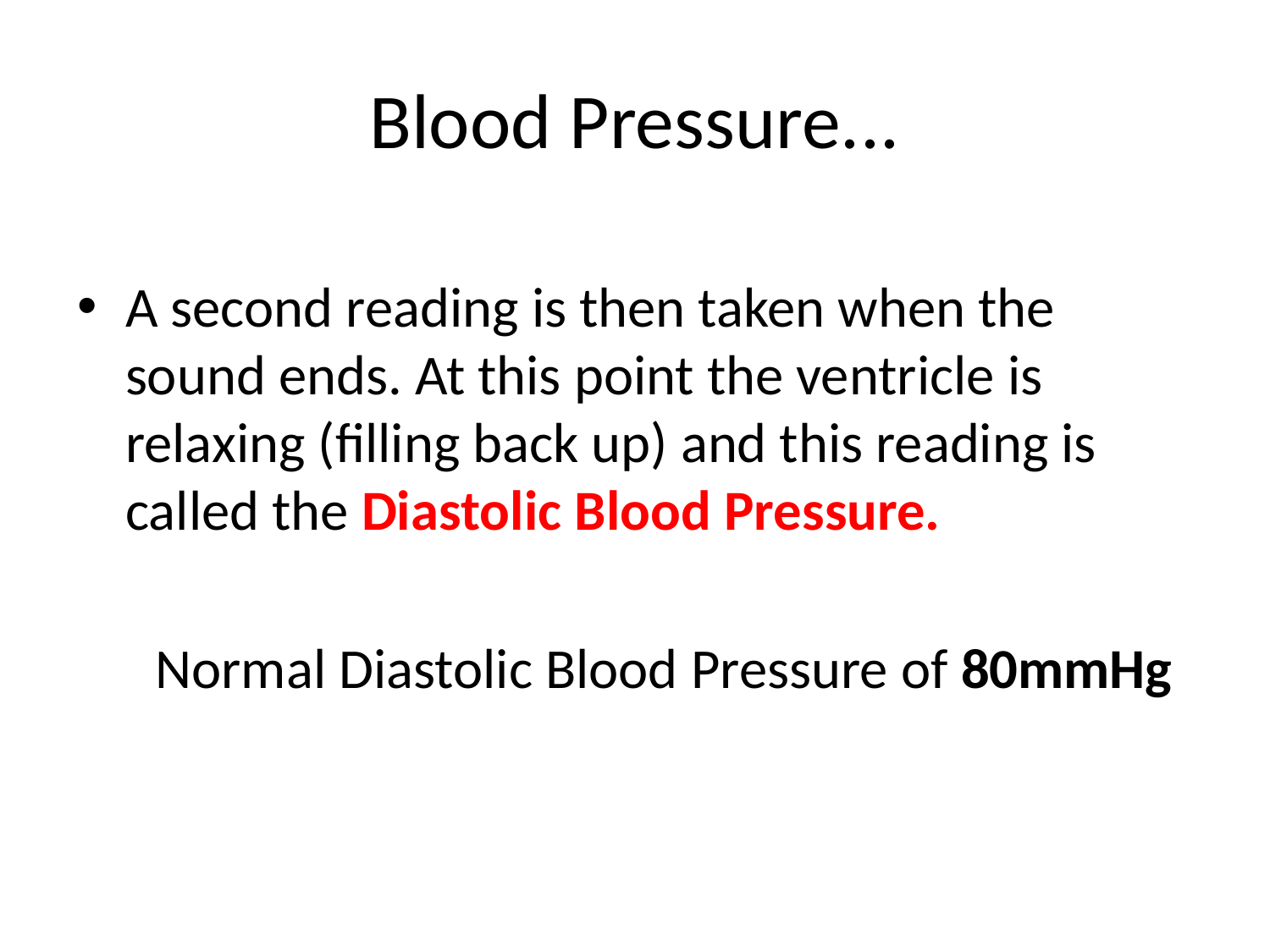

# Blood Pressure...
A second reading is then taken when the sound ends. At this point the ventricle is relaxing (filling back up) and this reading is called the Diastolic Blood Pressure.

Normal Diastolic Blood Pressure of 80mmHg